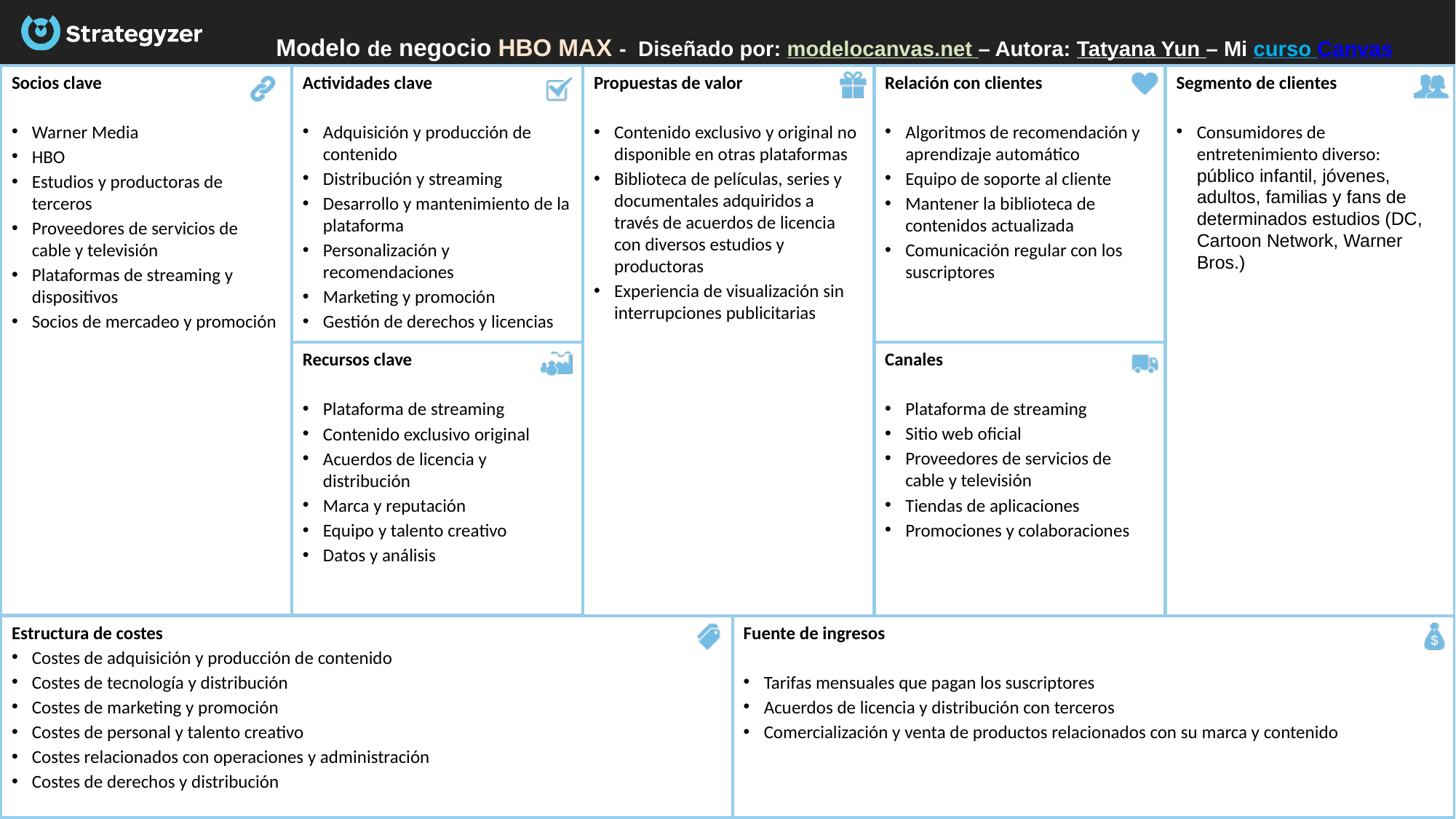

# Modelo de negocio HBO MAX -  Diseñado por: modelocanvas.net – Autora: Tatyana Yun – Mi curso Canvas
Socios clave

Warner Media
HBO
Estudios y productoras de terceros
Proveedores de servicios de cable y televisión
Plataformas de streaming y dispositivos
Socios de mercadeo y promoción

Actividades clave

Adquisición y producción de contenido
Distribución y streaming
Desarrollo y mantenimiento de la plataforma
Personalización y recomendaciones
Marketing y promoción
Gestión de derechos y licencias
Segmento de clientes

Consumidores de entretenimiento diverso:  público infantil, jóvenes, adultos, familias y fans de determinados estudios (DC, Cartoon Network, Warner Bros.)
Relación con clientes

Algoritmos de recomendación y aprendizaje automático
Equipo de soporte al cliente
Mantener la biblioteca de contenidos actualizada
Comunicación regular con los suscriptores

Propuestas de valor

Contenido exclusivo y original no disponible en otras plataformas
Biblioteca de películas, series y documentales adquiridos a través de acuerdos de licencia con diversos estudios y productoras
Experiencia de visualización sin interrupciones publicitarias

Canales

Plataforma de streaming
Sitio web oficial
Proveedores de servicios de cable y televisión
Tiendas de aplicaciones
Promociones y colaboraciones
Recursos clave

Plataforma de streaming
Contenido exclusivo original
Acuerdos de licencia y distribución
Marca y reputación
Equipo y talento creativo
Datos y análisis
Estructura de costes
Costes de adquisición y producción de contenido
Costes de tecnología y distribución
Costes de marketing y promoción
Costes de personal y talento creativo
Costes relacionados con operaciones y administración
Costes de derechos y distribución

Fuente de ingresos

Tarifas mensuales que pagan los suscriptores
Acuerdos de licencia y distribución con terceros
Comercialización y venta de productos relacionados con su marca y contenido